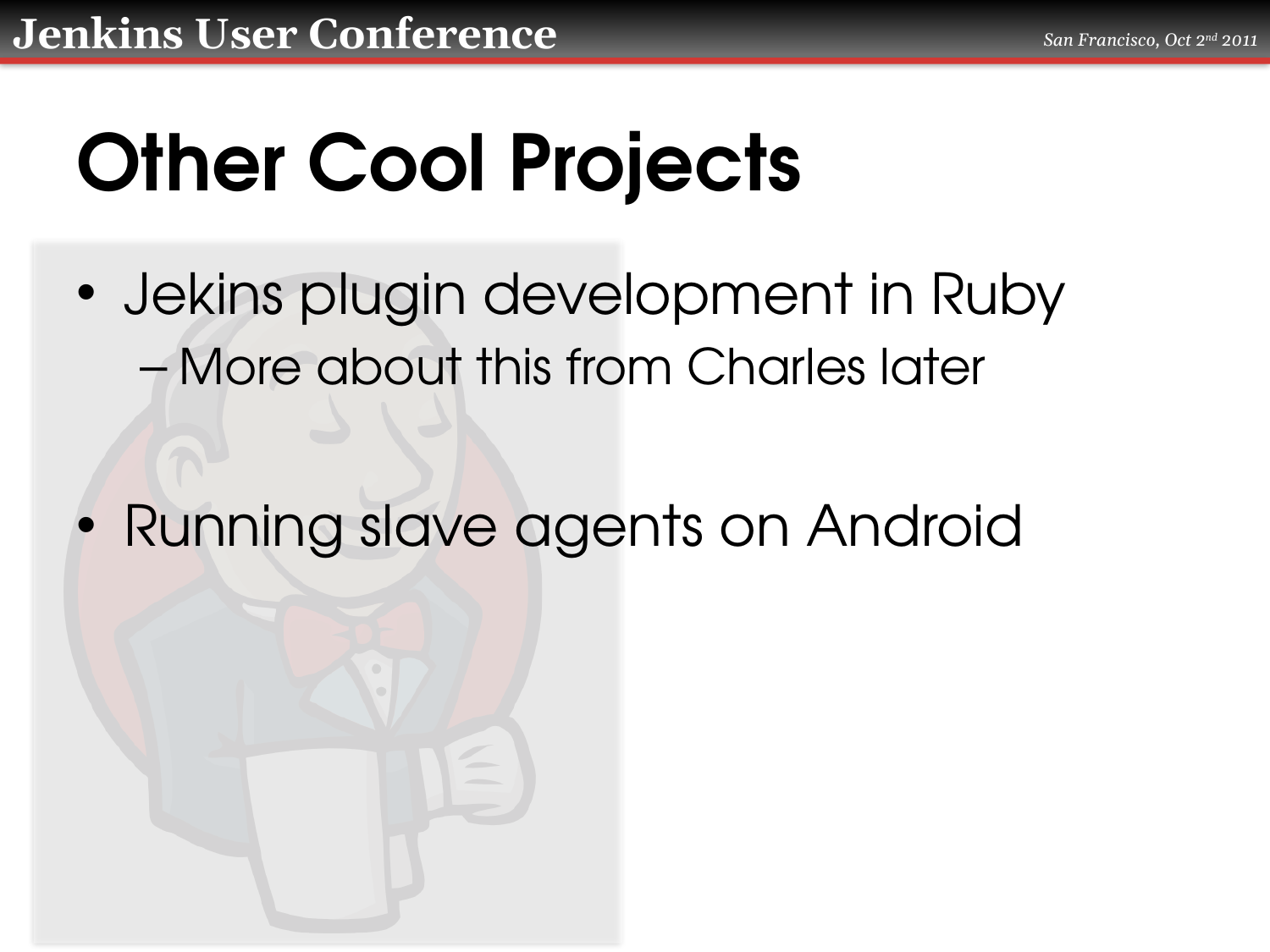

# Other Cool Projects
Jekins plugin development in Ruby
More about this from Charles later

Running slave agents on Android